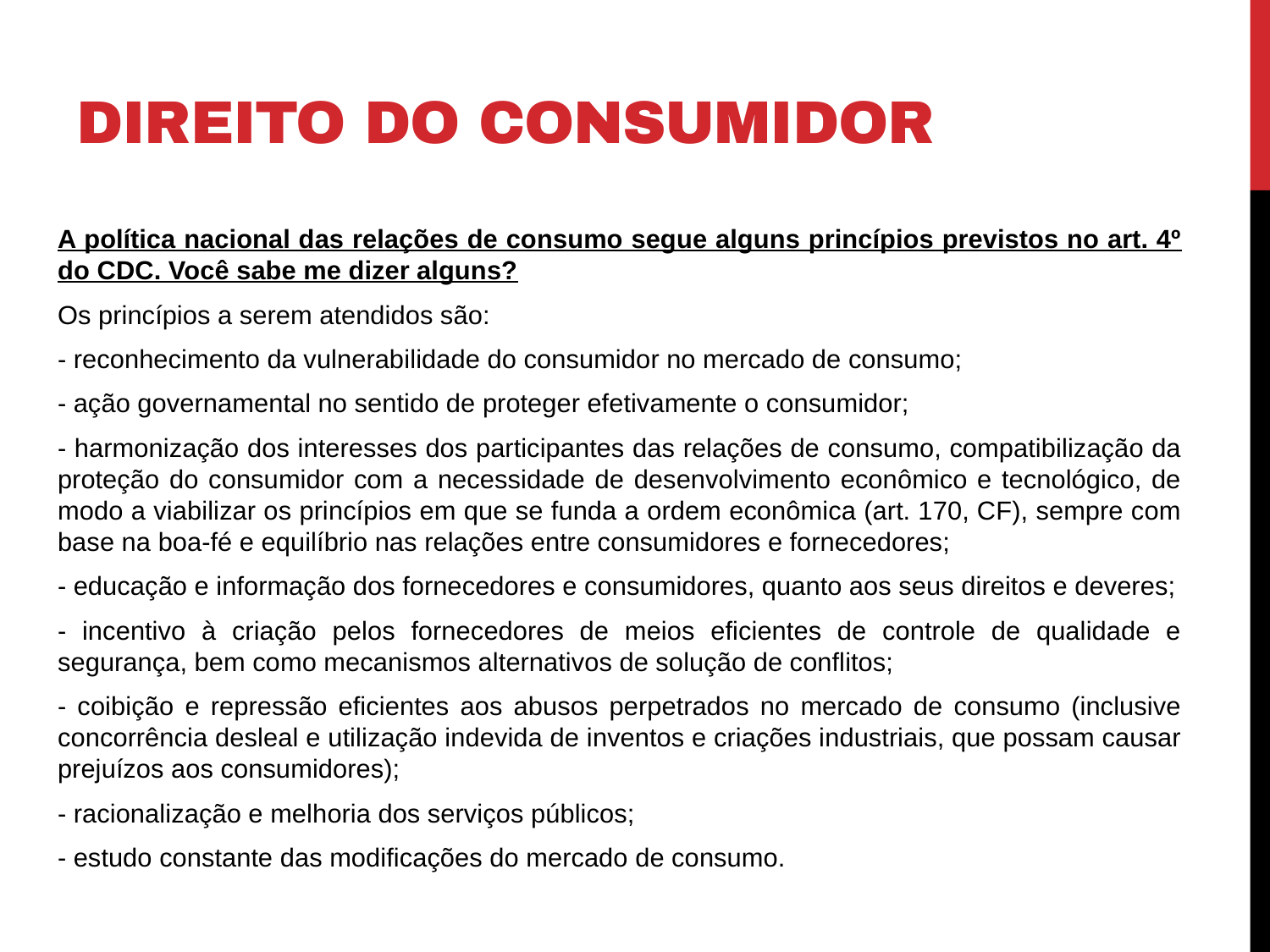

# Direito do consumidor
A política nacional das relações de consumo segue alguns princípios previstos no art. 4º do CDC. Você sabe me dizer alguns?
Os princípios a serem atendidos são:
- reconhecimento da vulnerabilidade do consumidor no mercado de consumo;
- ação governamental no sentido de proteger efetivamente o consumidor;
- harmonização dos interesses dos participantes das relações de consumo, compatibilização da proteção do consumidor com a necessidade de desenvolvimento econômico e tecnológico, de modo a viabilizar os princípios em que se funda a ordem econômica (art. 170, CF), sempre com base na boa-fé e equilíbrio nas relações entre consumidores e fornecedores;
- educação e informação dos fornecedores e consumidores, quanto aos seus direitos e deveres;
- incentivo à criação pelos fornecedores de meios eficientes de controle de qualidade e segurança, bem como mecanismos alternativos de solução de conflitos;
- coibição e repressão eficientes aos abusos perpetrados no mercado de consumo (inclusive concorrência desleal e utilização indevida de inventos e criações industriais, que possam causar prejuízos aos consumidores);
- racionalização e melhoria dos serviços públicos;
- estudo constante das modificações do mercado de consumo.